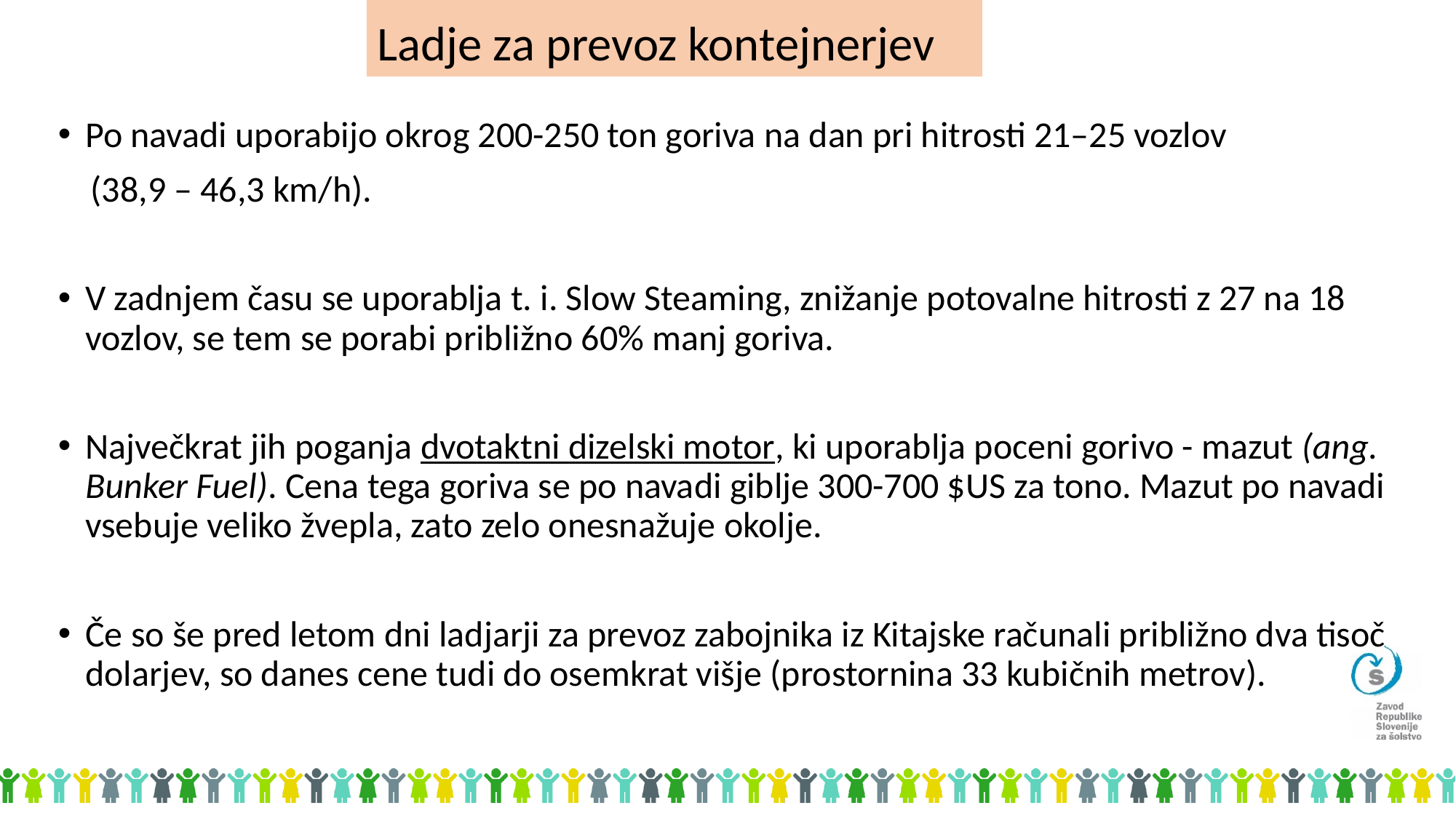

# Ladje za prevoz kontejnerjev
Po navadi uporabijo okrog 200-250 ton goriva na dan pri hitrosti 21–25 vozlov
    (38,9 – 46,3 km/h).

V zadnjem času se uporablja t. i. Slow Steaming, znižanje potovalne hitrosti z 27 na 18 vozlov, se tem se porabi približno 60% manj goriva.

Največkrat jih poganja dvotaktni dizelski motor, ki uporablja poceni gorivo - mazut (ang. Bunker Fuel). Cena tega goriva se po navadi giblje 300-700 $US za tono. Mazut po navadi vsebuje veliko žvepla, zato zelo onesnažuje okolje.

Če so še pred letom dni ladjarji za prevoz zabojnika iz Kitajske računali približno dva tisoč dolarjev, so danes cene tudi do osemkrat višje (prostornina 33 kubičnih metrov).